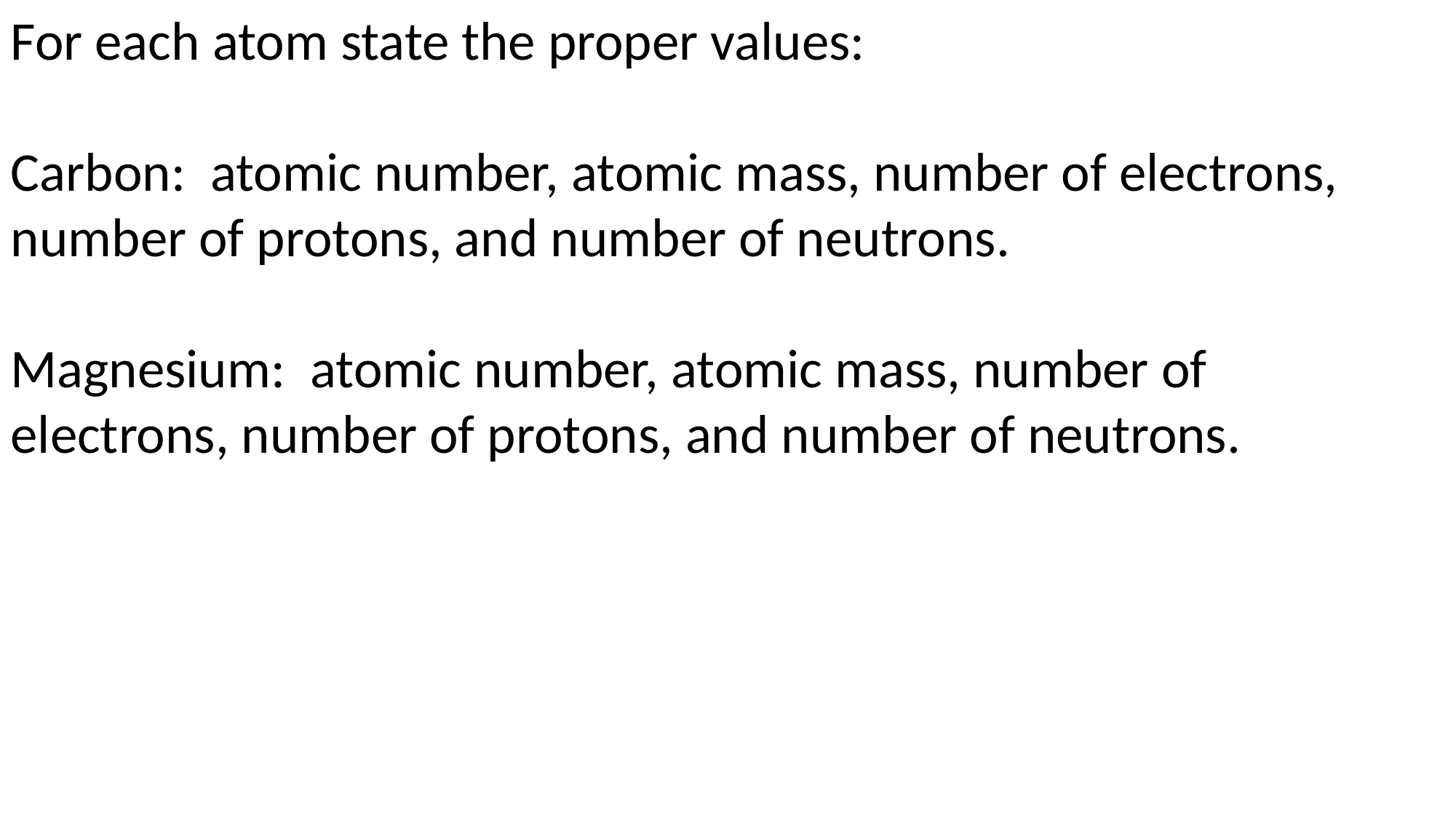

For each atom state the proper values:

Carbon:  atomic number, atomic mass, number of electrons, number of protons, and number of neutrons.

Magnesium:  atomic number, atomic mass, number of electrons, number of protons, and number of neutrons.